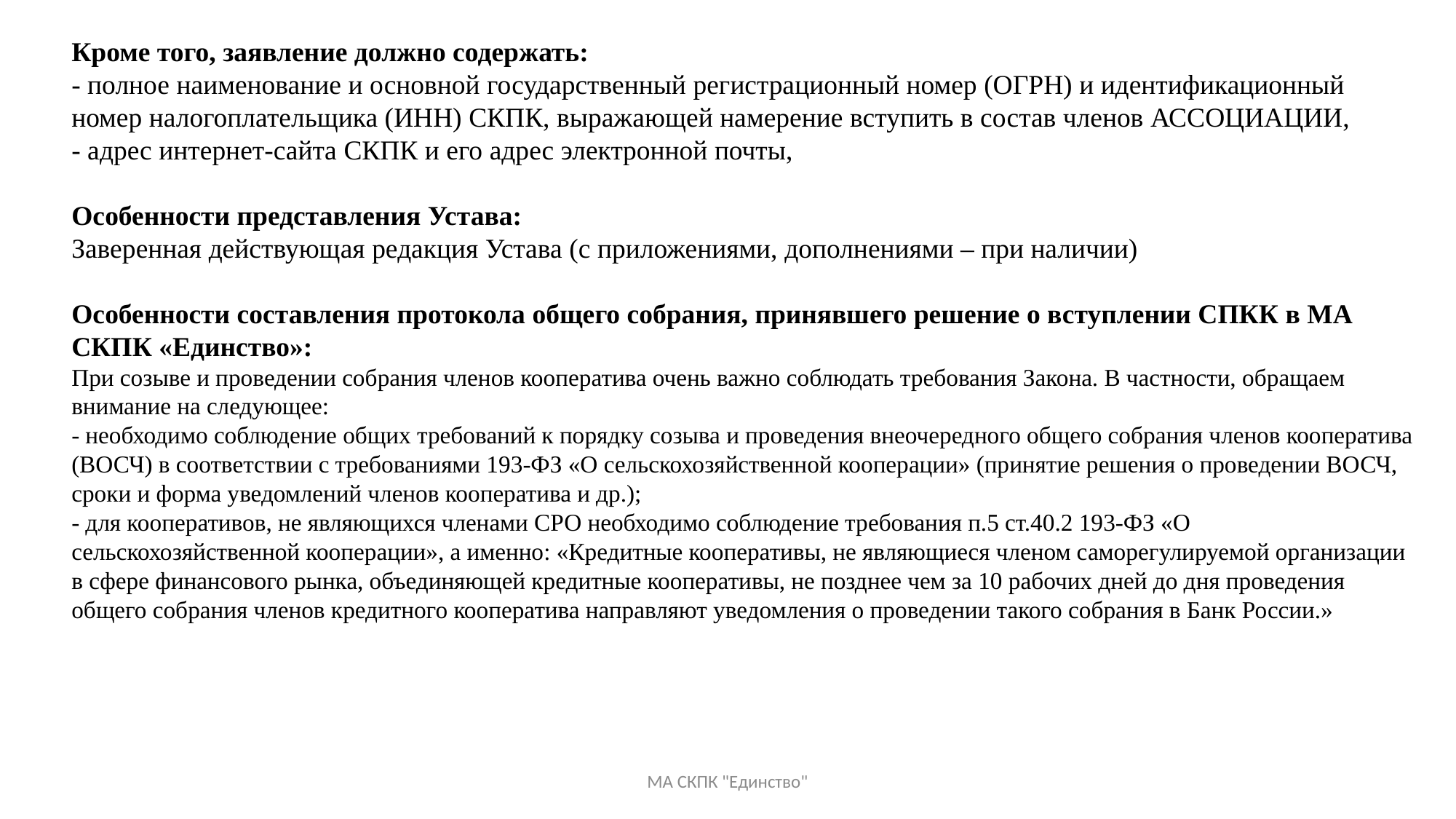

Кроме того, заявление должно содержать:
- полное наименование и основной государственный регистрационный номер (ОГРН) и идентификационный номер налогоплательщика (ИНН) СКПК, выражающей намерение вступить в состав членов АССОЦИАЦИИ,
- адрес интернет-сайта СКПК и его адрес электронной почты,

Особенности представления Устава:
Заверенная действующая редакция Устава (с приложениями, дополнениями – при наличии)

Особенности составления протокола общего собрания, принявшего решение о вступлении СПКК в МА СКПК «Единство»:
При созыве и проведении собрания членов кооператива очень важно соблюдать требования Закона. В частности, обращаем внимание на следующее:
- необходимо соблюдение общих требований к порядку созыва и проведения внеочередного общего собрания членов кооператива (ВОСЧ) в соответствии с требованиями 193-ФЗ «О сельскохозяйственной кооперации» (принятие решения о проведении ВОСЧ, сроки и форма уведомлений членов кооператива и др.);
- для кооперативов, не являющихся членами СРО необходимо соблюдение требования п.5 ст.40.2 193-ФЗ «О сельскохозяйственной кооперации», а именно: «Кредитные кооперативы, не являющиеся членом саморегулируемой организации в сфере финансового рынка, объединяющей кредитные кооперативы, не позднее чем за 10 рабочих дней до дня проведения общего собрания членов кредитного кооператива направляют уведомления о проведении такого собрания в Банк России.»
МА СКПК "Единство"